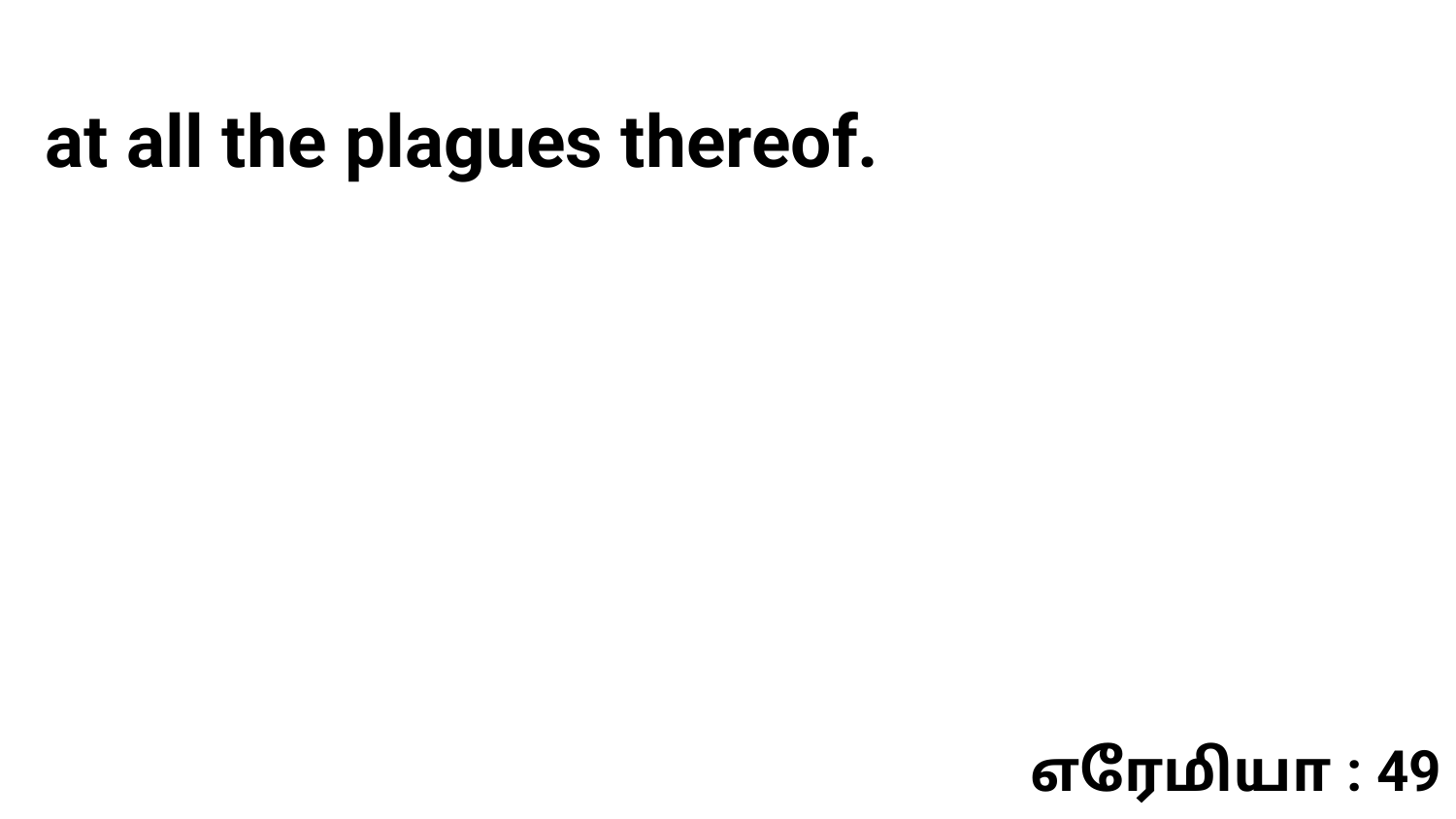

at all the plagues thereof.
எரேமியா : 49